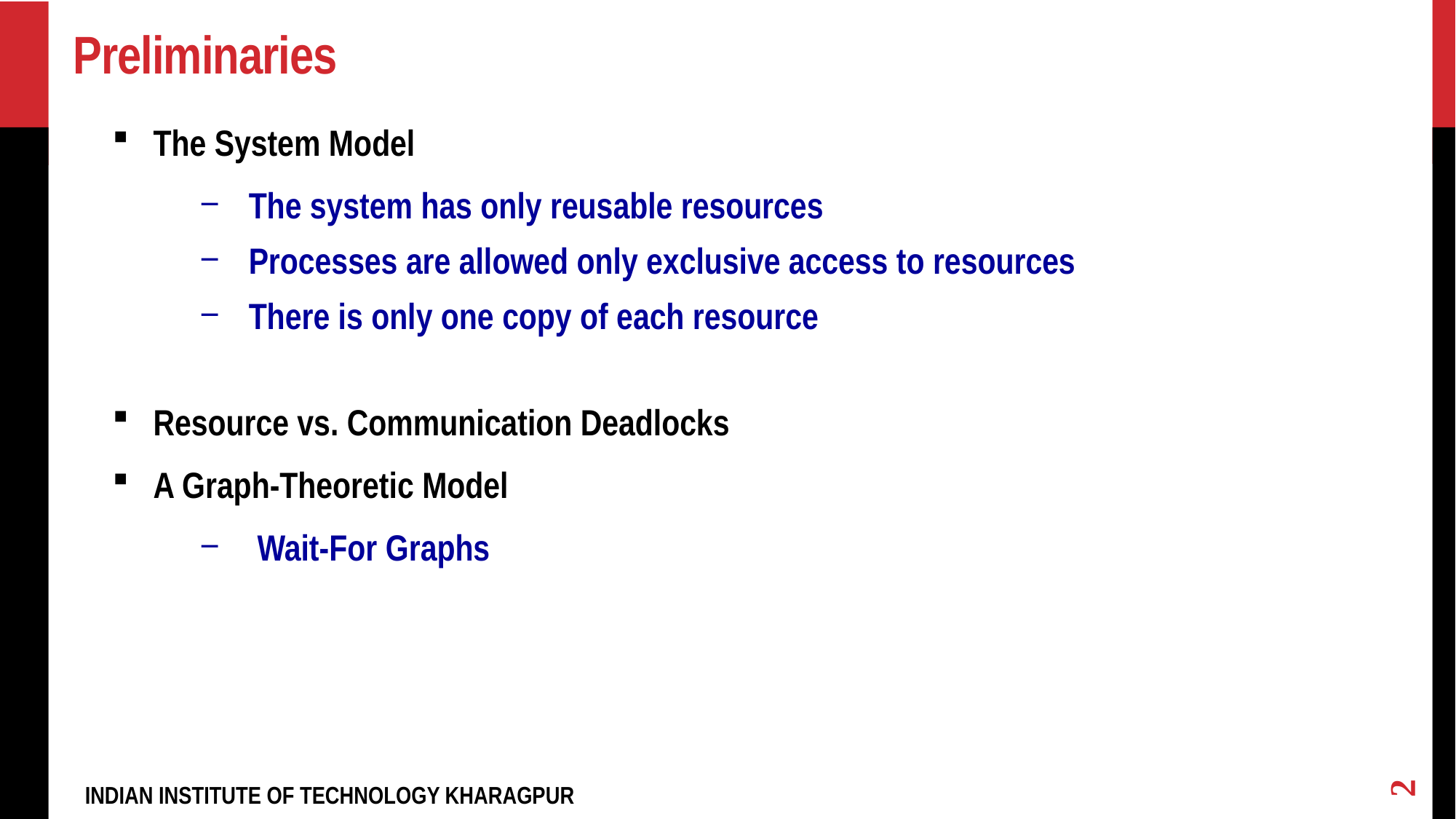

# Preliminaries
The System Model
   The system has only reusable resources
   Processes are allowed only exclusive access to resources
   There is only one copy of each resource

Resource vs. Communication Deadlocks
A Graph-Theoretic Model
    Wait-For Graphs

2
INDIAN INSTITUTE OF TECHNOLOGY KHARAGPUR